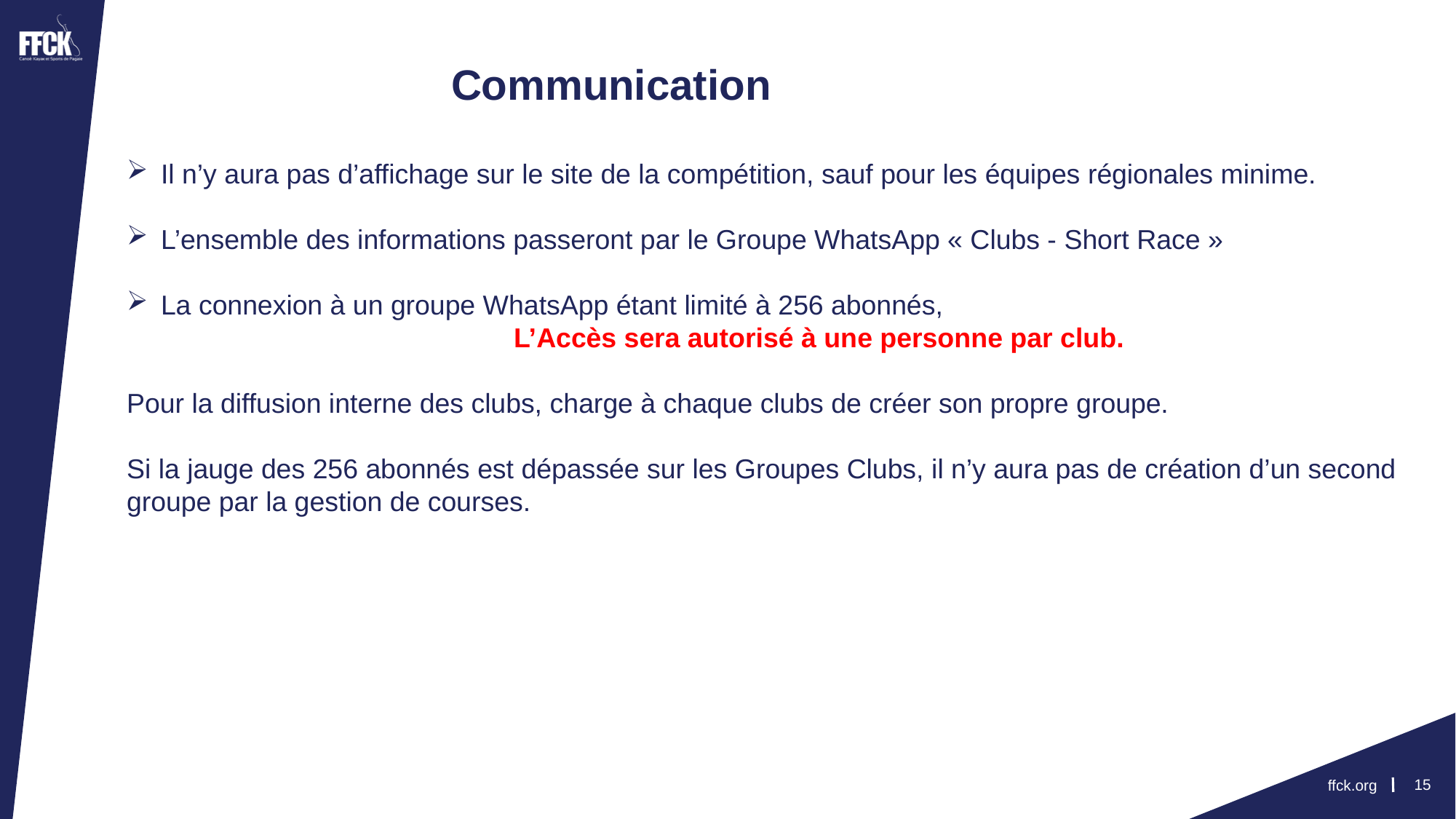

Communication
Il n’y aura pas d’affichage sur le site de la compétition, sauf pour les équipes régionales minime.

L’ensemble des informations passeront par le Groupe WhatsApp « Clubs - Short Race »

La connexion à un groupe WhatsApp étant limité à 256 abonnés,
	L’Accès sera autorisé à une personne par club.

Pour la diffusion interne des clubs, charge à chaque clubs de créer son propre groupe.

Si la jauge des 256 abonnés est dépassée sur les Groupes Clubs, il n’y aura pas de création d’un second groupe par la gestion de courses.